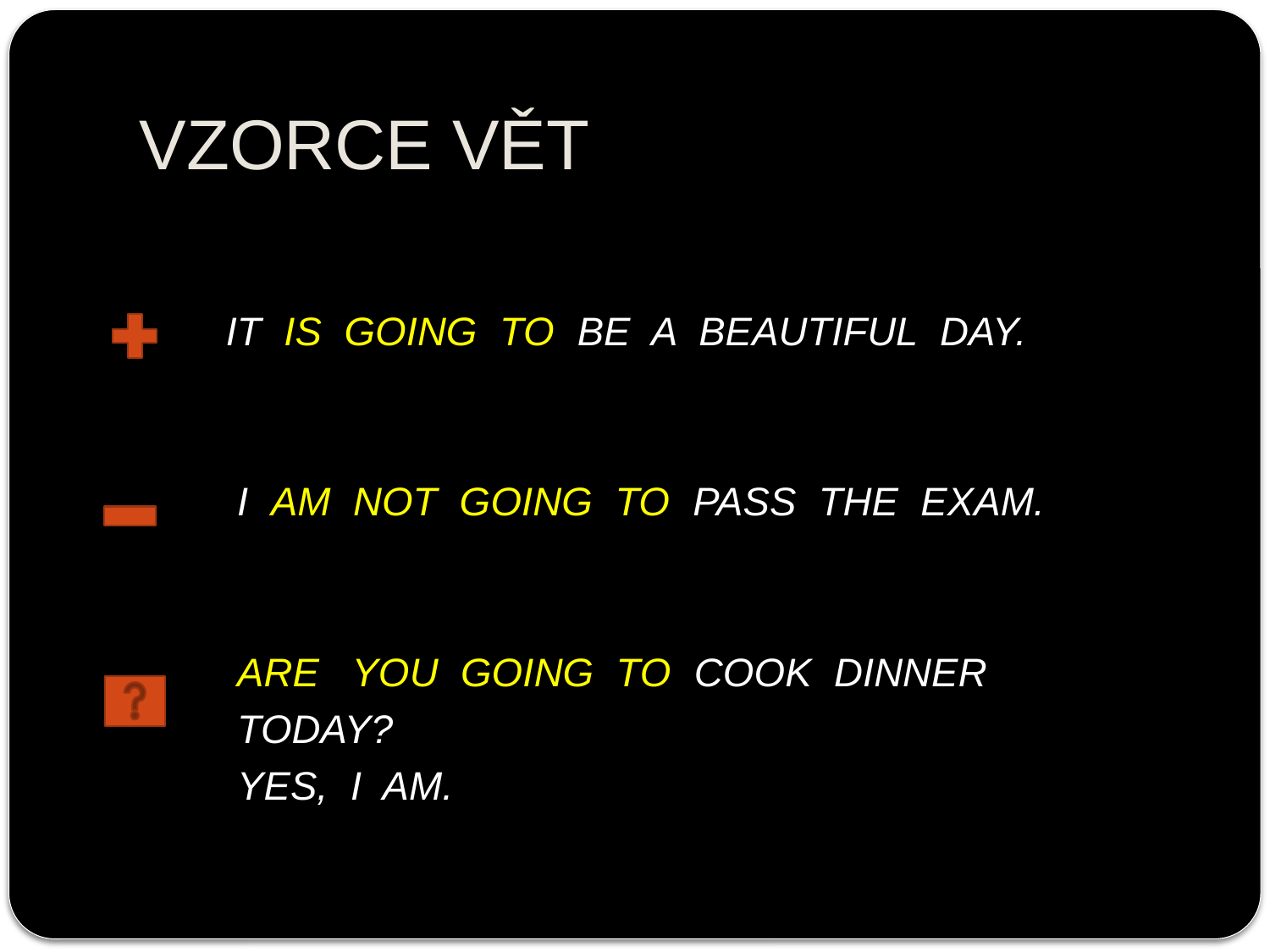

# VZORCE VĚT

       IT  IS  GOING  TO  BE  A  BEAUTIFUL  DAY.

        I  AM  NOT  GOING  TO  PASS  THE  EXAM.

        ARE   YOU  GOING  TO  COOK  DINNER
        TODAY?
        YES,  I  AM.